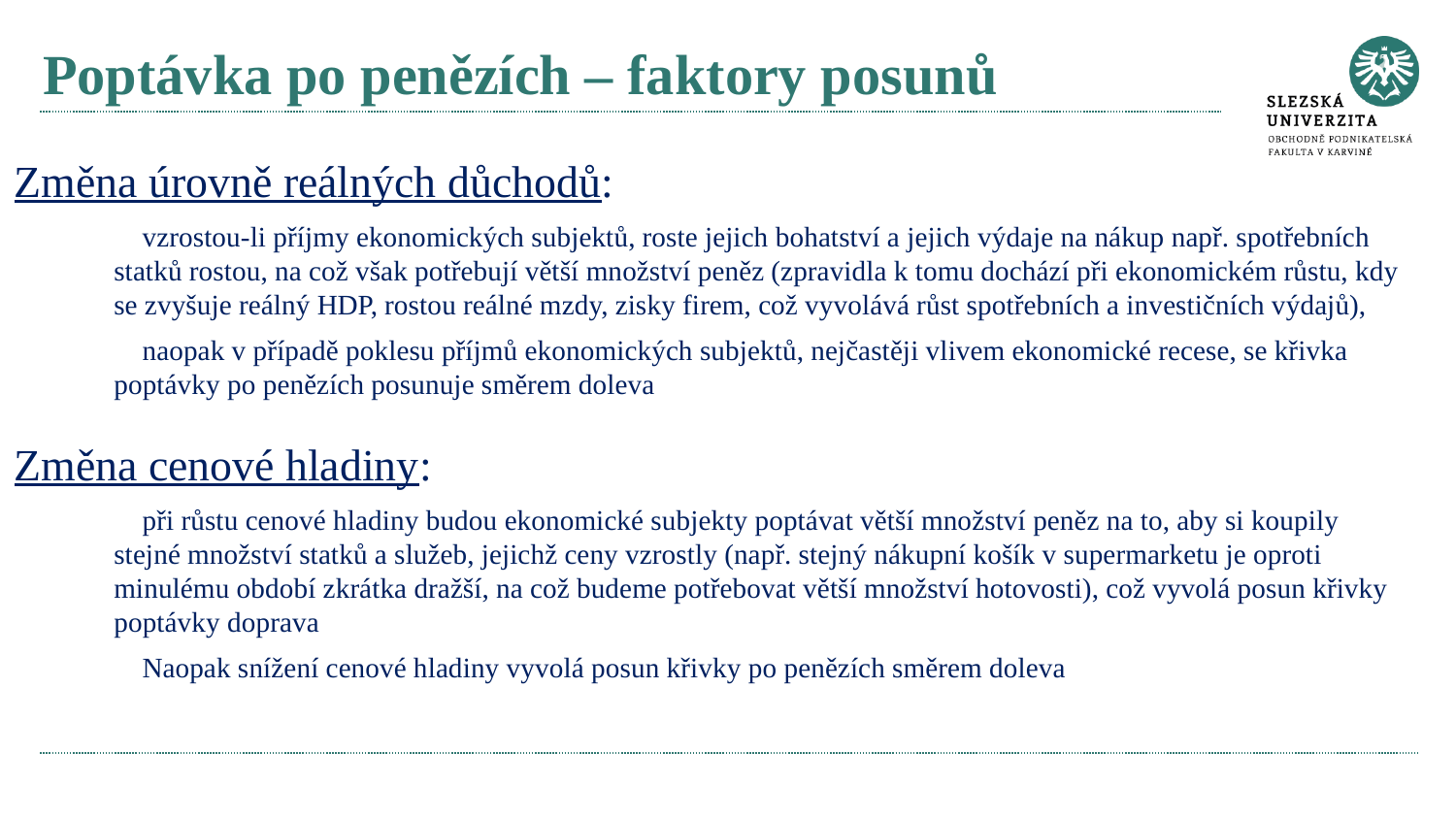

# Poptávka po penězích – faktory posunů
Změna úrovně reálných důchodů:
vzrostou-li příjmy ekonomických subjektů, roste jejich bohatství a jejich výdaje na nákup např. spotřebních statků rostou, na což však potřebují větší množství peněz (zpravidla k tomu dochází při ekonomickém růstu, kdy se zvyšuje reálný HDP, rostou reálné mzdy, zisky firem, což vyvolává růst spotřebních a investičních výdajů),
naopak v případě poklesu příjmů ekonomických subjektů, nejčastěji vlivem ekonomické recese, se křivka poptávky po penězích posunuje směrem doleva
Změna cenové hladiny:
při růstu cenové hladiny budou ekonomické subjekty poptávat větší množství peněz na to, aby si koupily stejné množství statků a služeb, jejichž ceny vzrostly (např. stejný nákupní košík v supermarketu je oproti minulému období zkrátka dražší, na což budeme potřebovat větší množství hotovosti), což vyvolá posun křivky poptávky doprava
Naopak snížení cenové hladiny vyvolá posun křivky po penězích směrem doleva